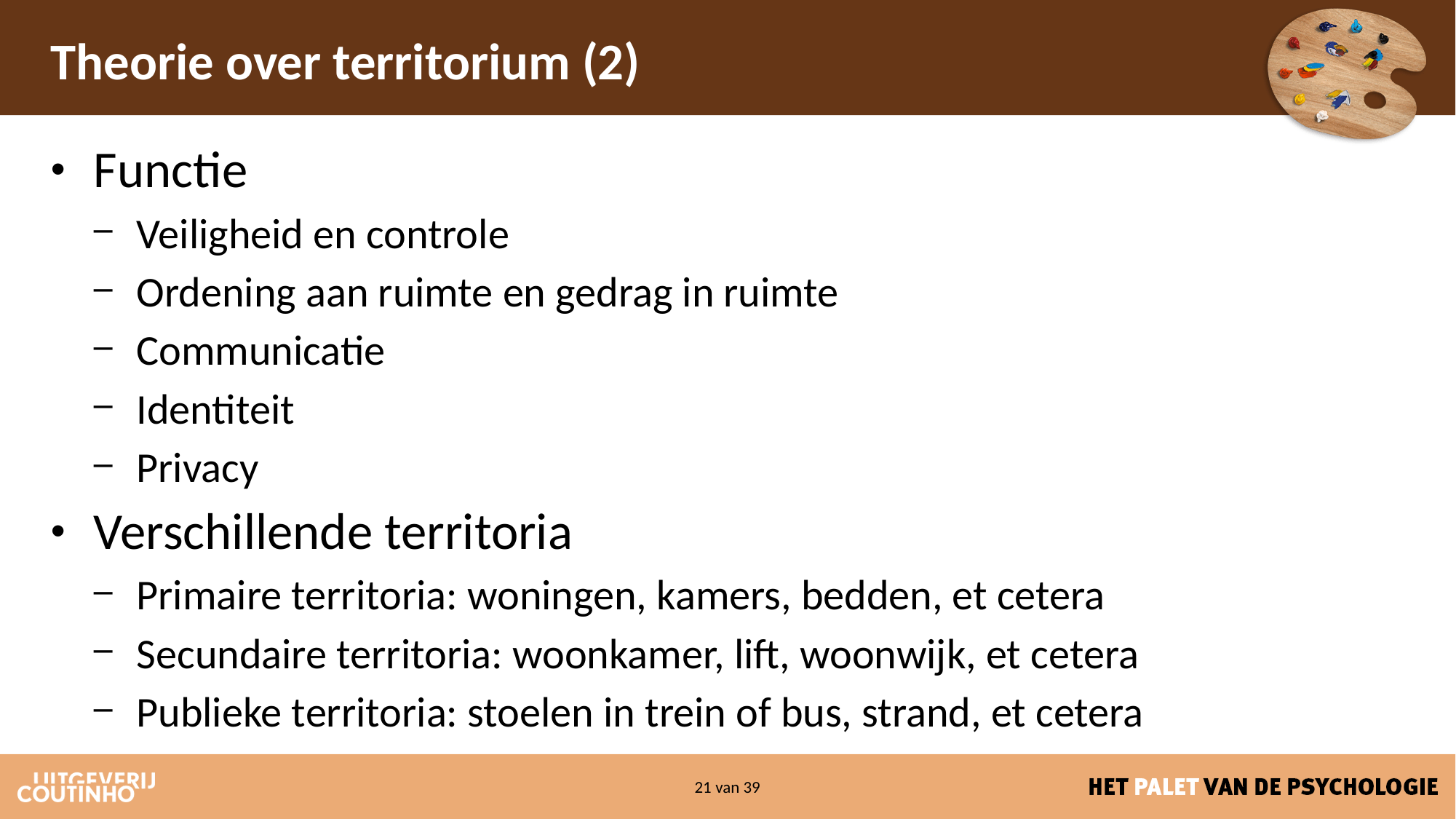

# Theorie over territorium (2)
Functie
Veiligheid en controle
Ordening aan ruimte en gedrag in ruimte
Communicatie
Identiteit
Privacy
Verschillende territoria
Primaire territoria: woningen, kamers, bedden, et cetera
Secundaire territoria: woonkamer, lift, woonwijk, et cetera
Publieke territoria: stoelen in trein of bus, strand, et cetera